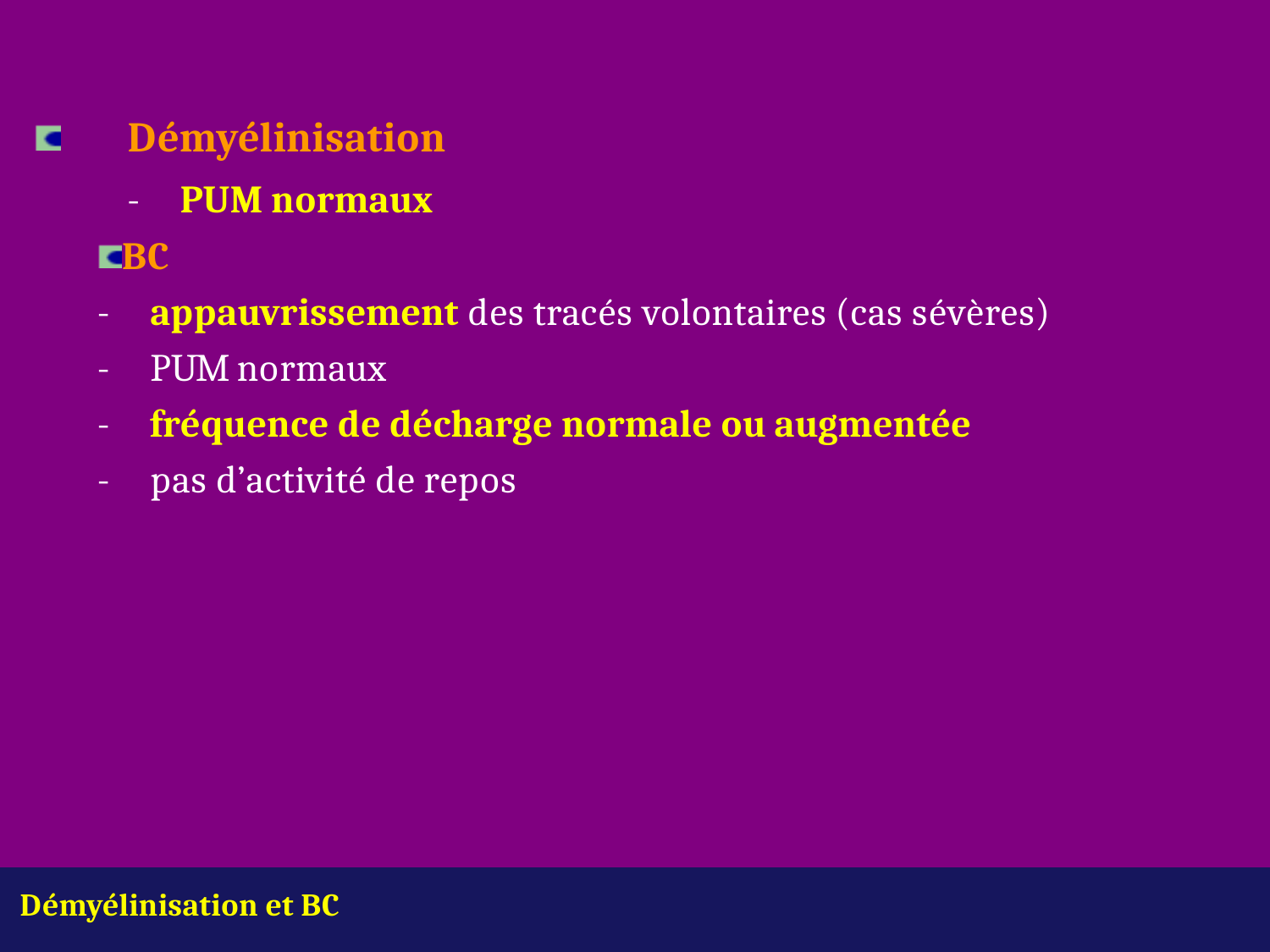

Démyélinisation
	-	PUM normaux
BC
	-	appauvrissement des tracés volontaires (cas sévères)
	-	PUM normaux
	-	fréquence de décharge normale ou augmentée
	-	pas d’activité de repos
Démyélinisation et BC